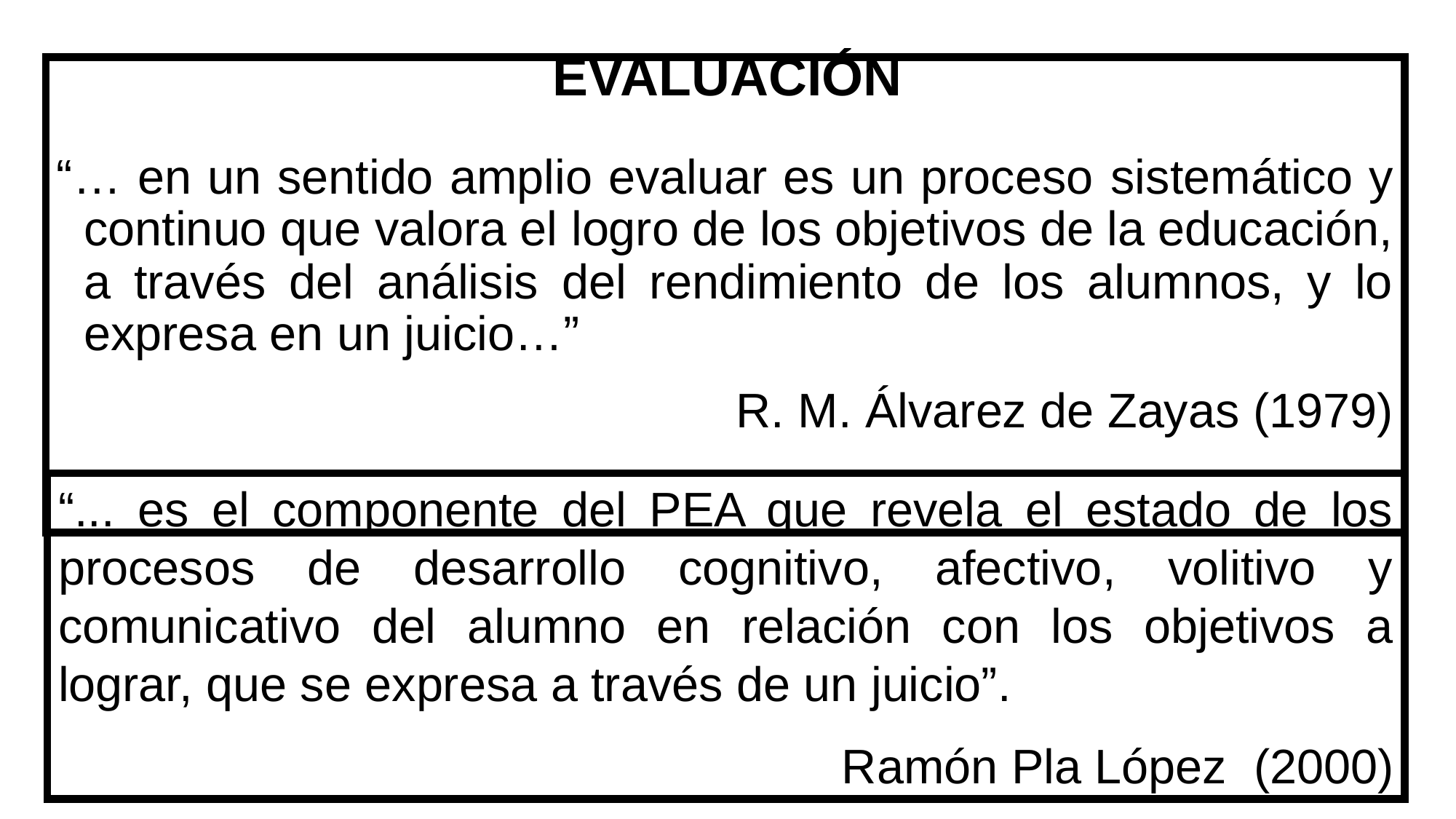

# Evaluación
“… en un sentido amplio evaluar es un proceso sistemático y continuo que valora el logro de los objetivos de la educación, a través del análisis del rendimiento de los alumnos, y lo expresa en un juicio…”
R. M. Álvarez de Zayas (1979)
“... es el componente del PEA que revela el estado de los procesos de desarrollo cognitivo, afectivo, volitivo y comunicativo del alumno en relación con los objetivos a lograr, que se expresa a través de un juicio”.
Ramón Pla López  (2000)